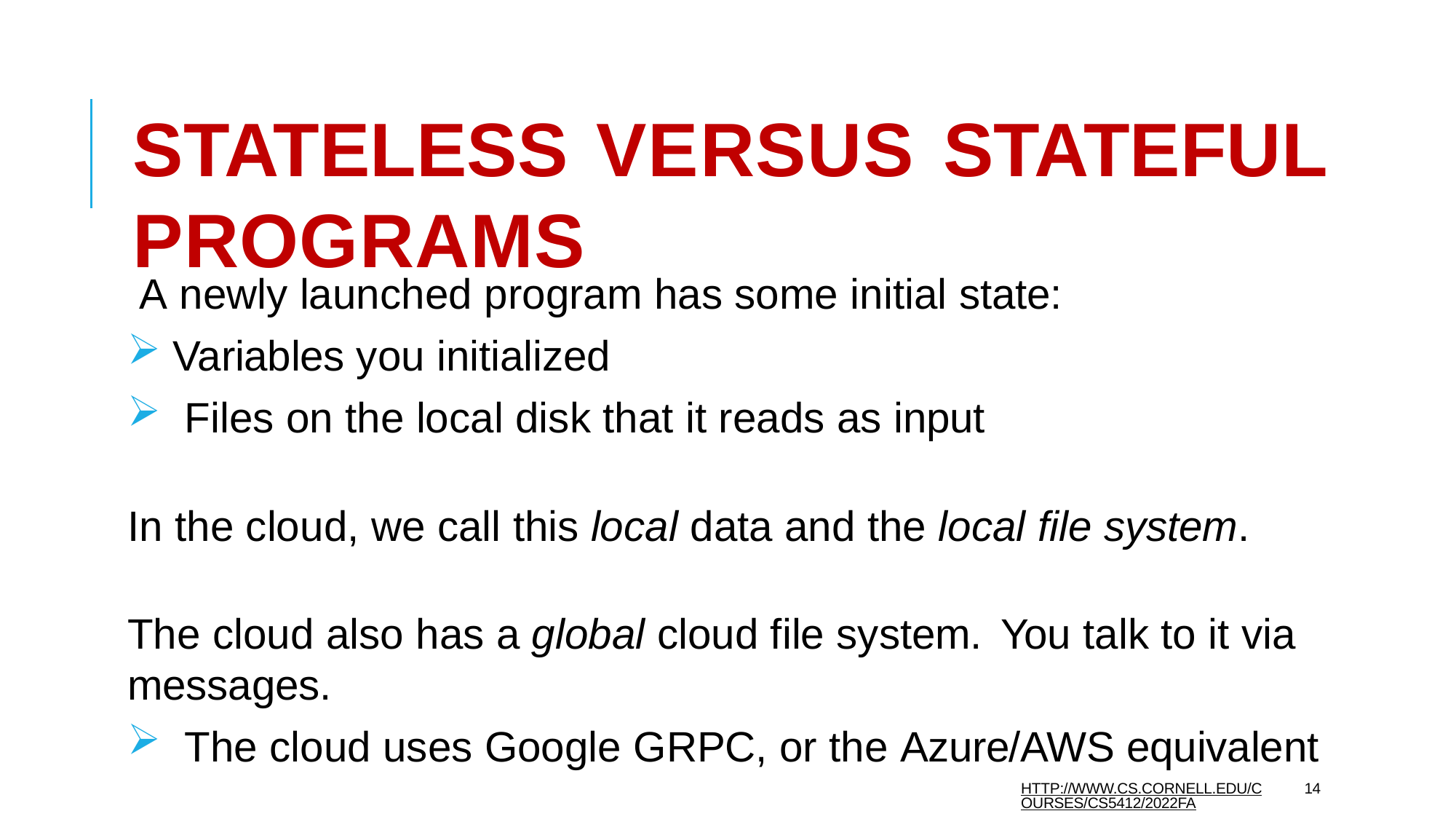

# STATELESS VERSUS STATEFUL PROGRAMS
A newly launched program has some initial state:
Variables you initialized
Files on the local disk that it reads as input

In the cloud, we call this local data and the local file system.

The cloud also has a global cloud file system.	You talk to it via messages.
The cloud uses Google GRPC, or the Azure/AWS equivalent
HTTP://WWW.CS.CORNELL.EDU/COURSES/CS5412/2022FA
14